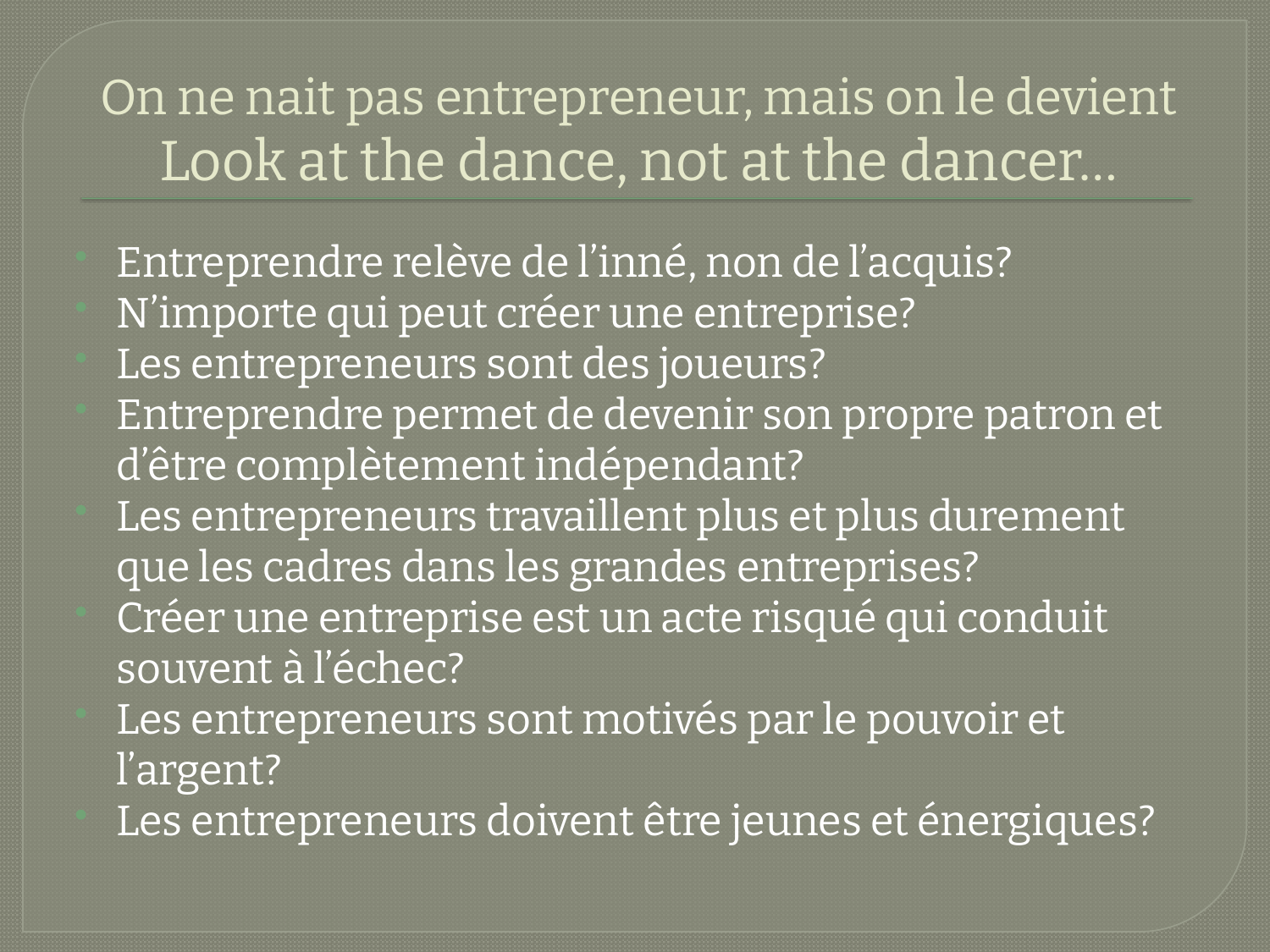

# On ne nait pas entrepreneur, mais on le devient Look at the dance, not at the dancer…
Entreprendre relève de l’inné, non de l’acquis?
N’importe qui peut créer une entreprise?
Les entrepreneurs sont des joueurs?
Entreprendre permet de devenir son propre patron et d’être complètement indépendant?
Les entrepreneurs travaillent plus et plus durement que les cadres dans les grandes entreprises?
Créer une entreprise est un acte risqué qui conduit souvent à l’échec?
Les entrepreneurs sont motivés par le pouvoir et l’argent?
Les entrepreneurs doivent être jeunes et énergiques?